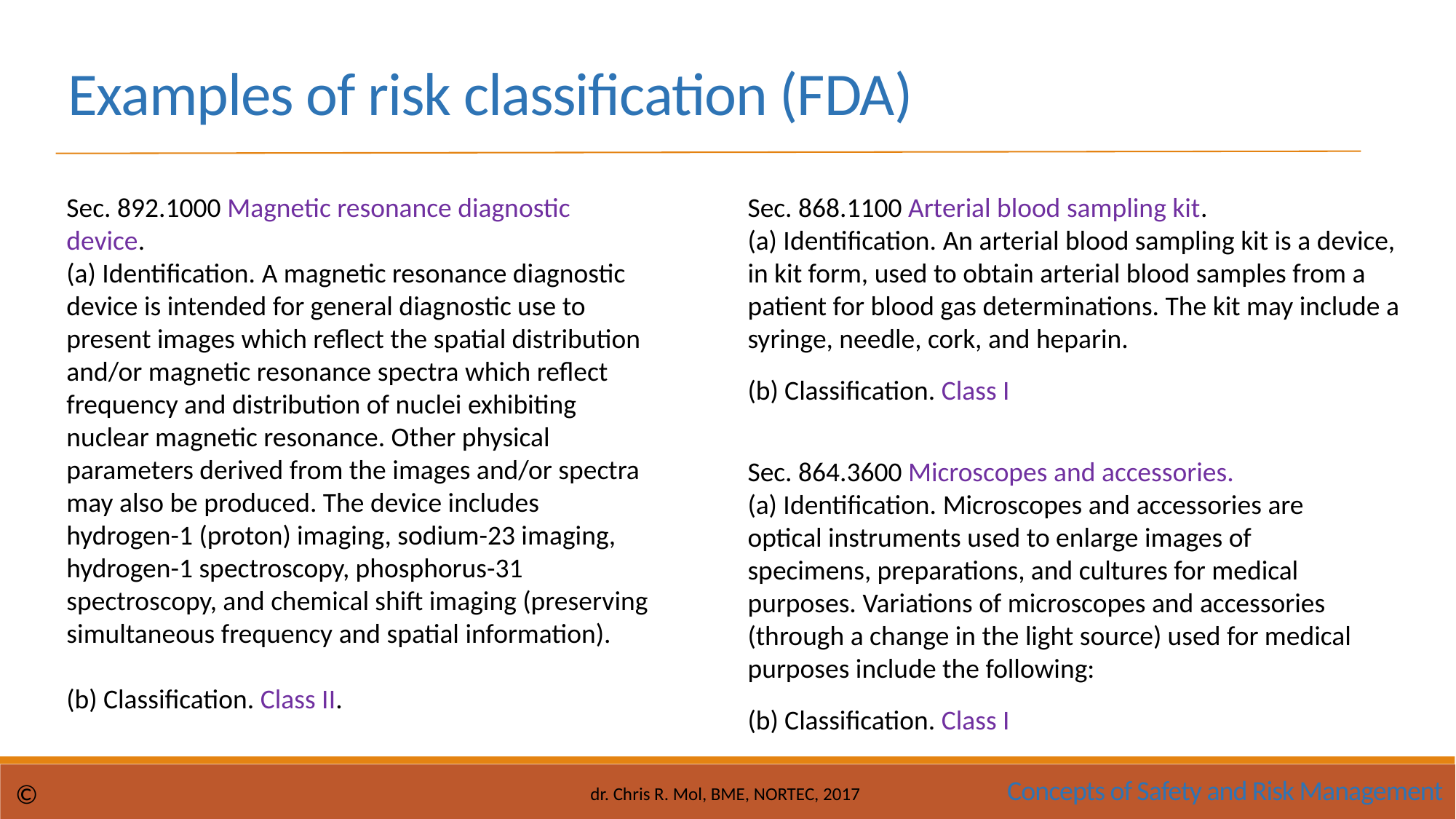

Examples of risk classification (FDA)
Sec. 892.1000 Magnetic resonance diagnostic device.
(a) Identification. A magnetic resonance diagnostic device is intended for general diagnostic use to present images which reflect the spatial distribution and/or magnetic resonance spectra which reflect frequency and distribution of nuclei exhibiting nuclear magnetic resonance. Other physical parameters derived from the images and/or spectra may also be produced. The device includes hydrogen-1 (proton) imaging, sodium-23 imaging, hydrogen-1 spectroscopy, phosphorus-31 spectroscopy, and chemical shift imaging (preserving simultaneous frequency and spatial information).

(b) Classification. Class II.
Sec. 868.1100 Arterial blood sampling kit.
(a) Identification. An arterial blood sampling kit is a device, in kit form, used to obtain arterial blood samples from a patient for blood gas determinations. The kit may include a syringe, needle, cork, and heparin.

(b) Classification. Class I
Sec. 864.3600 Microscopes and accessories.
(a) Identification. Microscopes and accessories are optical instruments used to enlarge images of specimens, preparations, and cultures for medical purposes. Variations of microscopes and accessories (through a change in the light source) used for medical purposes include the following:

(b) Classification. Class I
Concepts of Safety and Risk Management
©
dr. Chris R. Mol, BME, NORTEC, 2017